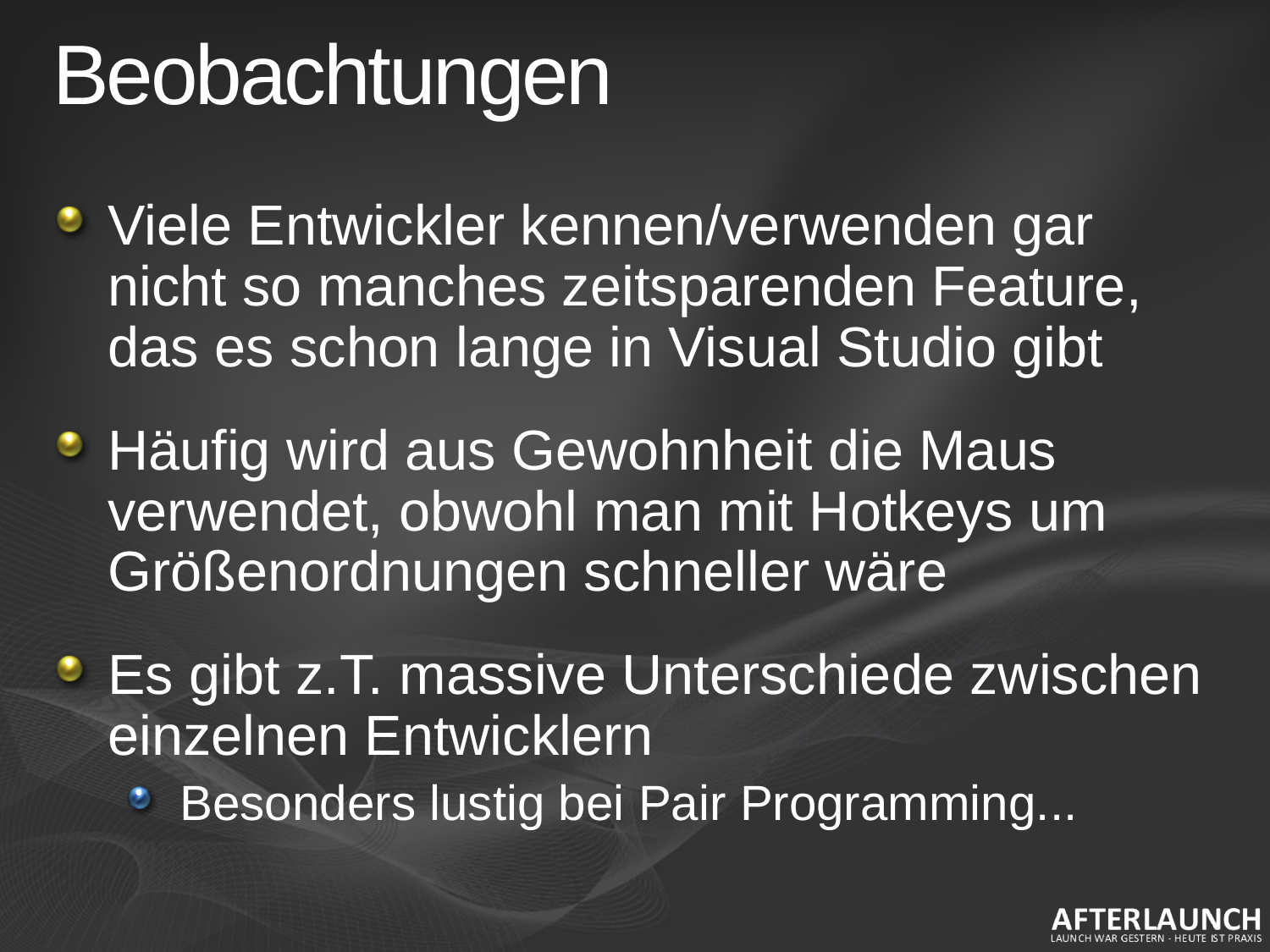

# Beobachtungen
Viele Entwickler kennen/verwenden gar nicht so manches zeitsparenden Feature, das es schon lange in Visual Studio gibt
Häufig wird aus Gewohnheit die Maus verwendet, obwohl man mit Hotkeys um Größenordnungen schneller wäre
Es gibt z.T. massive Unterschiede zwischen einzelnen Entwicklern
Besonders lustig bei Pair Programming...